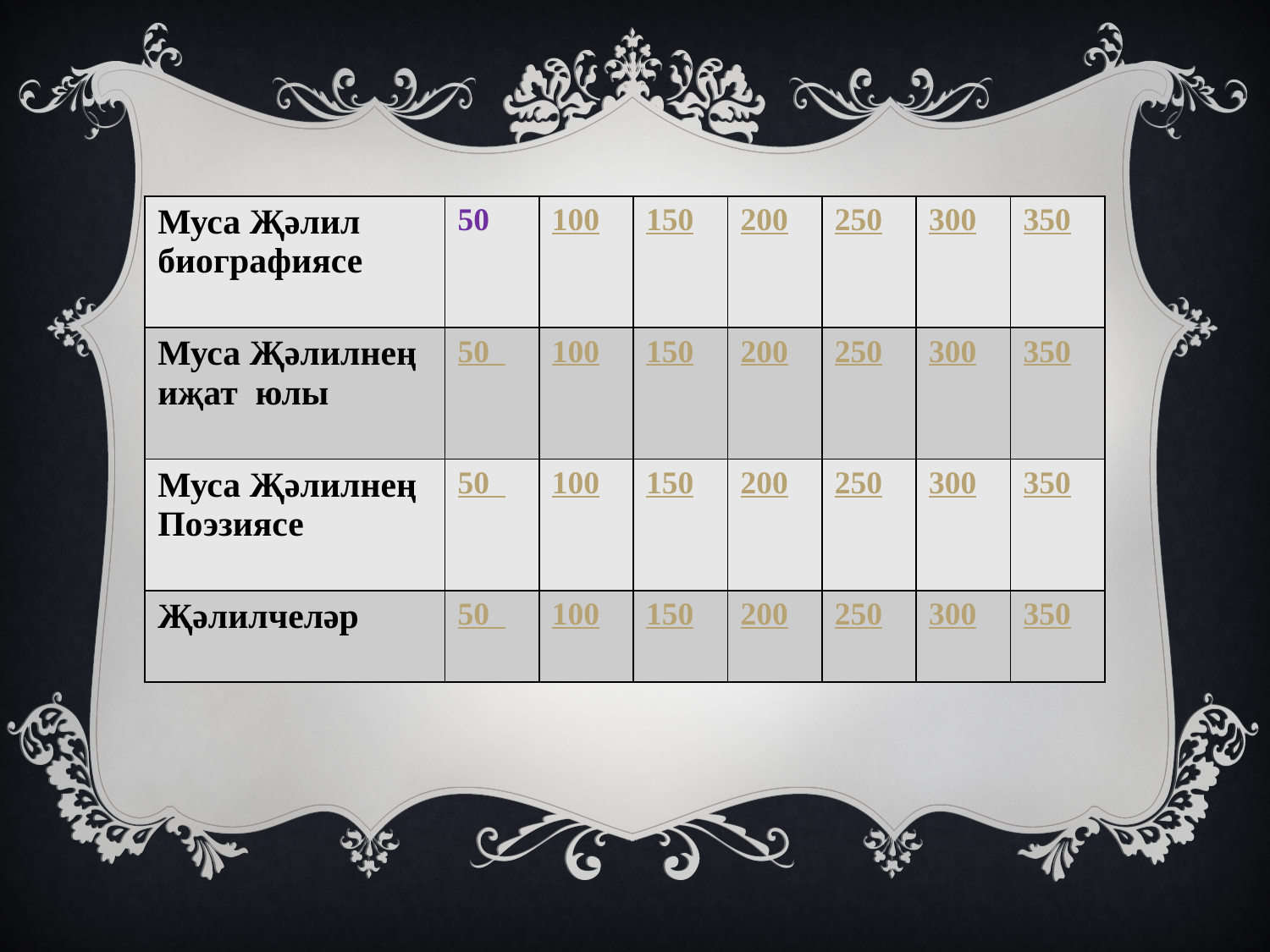

| Муса Җәлил биографиясе | 50 | 100 | 150 | 200 | 250 | 300 | 350 |
| --- | --- | --- | --- | --- | --- | --- | --- |
| Муса Җәлилнең иҗат юлы | 50 | 100 | 150 | 200 | 250 | 300 | 350 |
| Муса Җәлилнең Поэзиясе | 50 | 100 | 150 | 200 | 250 | 300 | 350 |
| Җәлилчеләр | 50 | 100 | 150 | 200 | 250 | 300 | 350 |